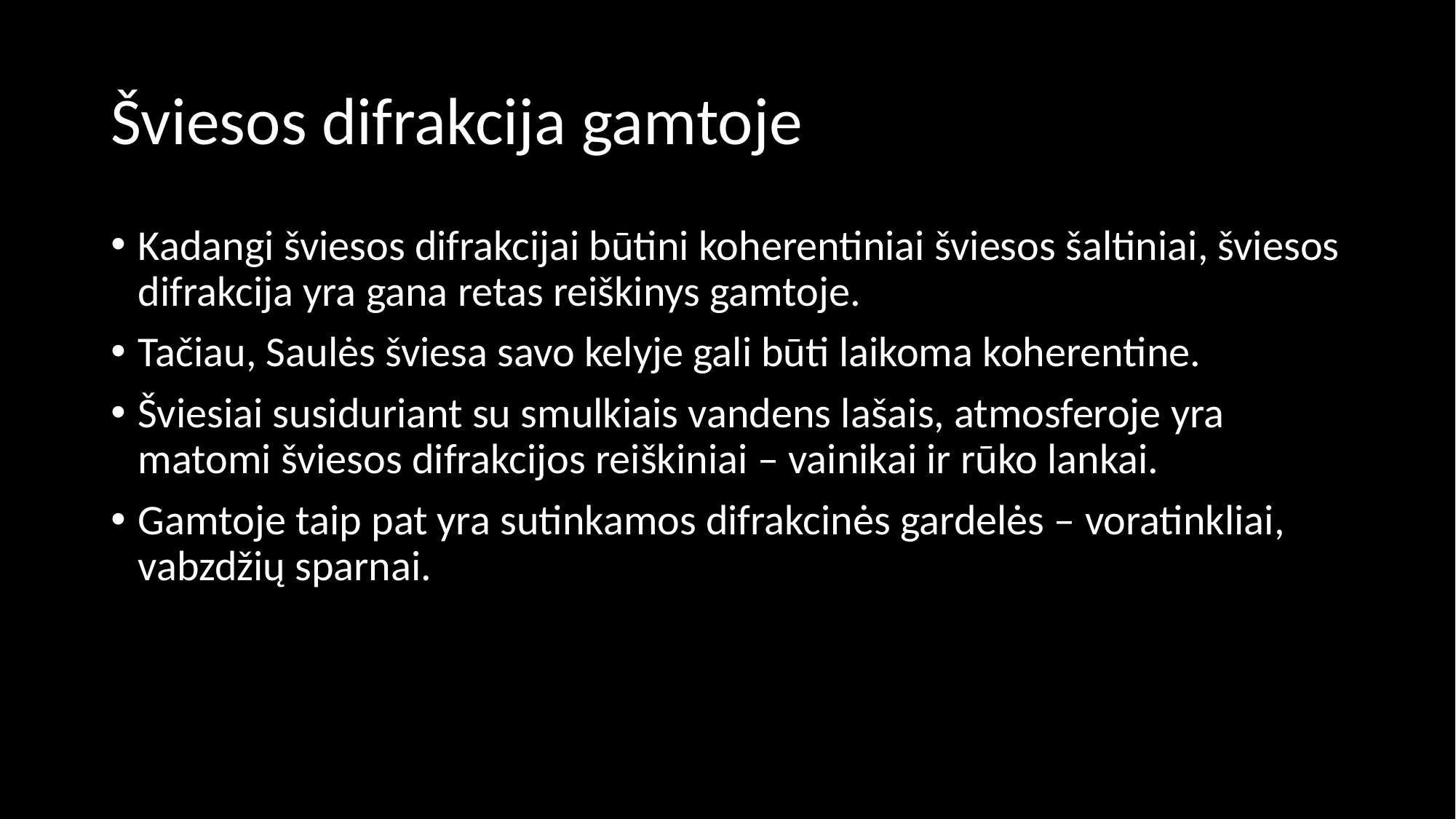

# Šviesos difrakcija gamtoje
Kadangi šviesos difrakcijai būtini koherentiniai šviesos šaltiniai, šviesos difrakcija yra gana retas reiškinys gamtoje.
Tačiau, Saulės šviesa savo kelyje gali būti laikoma koherentine.
Šviesiai susiduriant su smulkiais vandens lašais, atmosferoje yra matomi šviesos difrakcijos reiškiniai – vainikai ir rūko lankai.
Gamtoje taip pat yra sutinkamos difrakcinės gardelės – voratinkliai, vabzdžių sparnai.